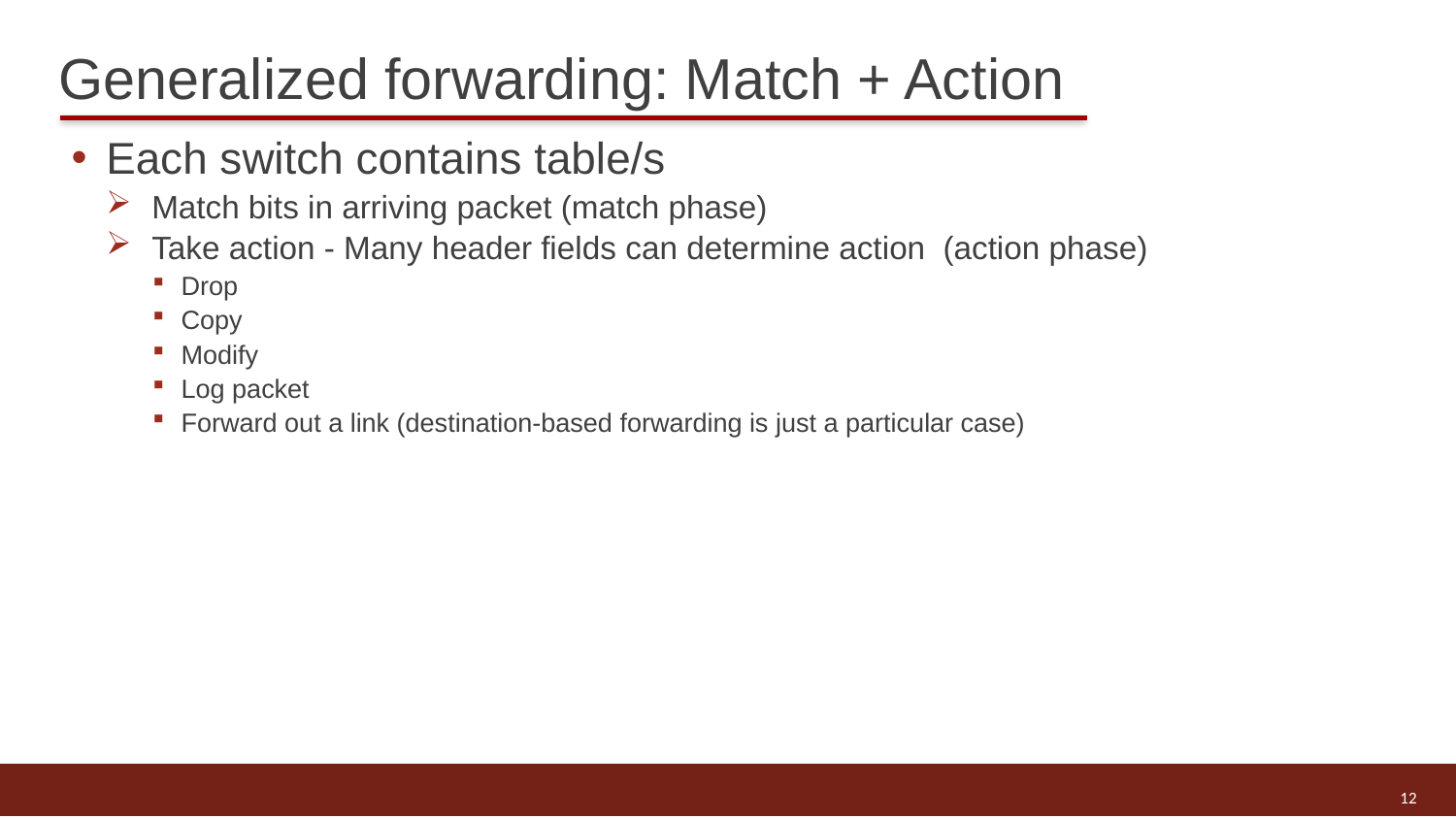

Generalized forwarding: Match + Action
Each switch contains table/s
Match bits in arriving packet (match phase)
Take action - Many header fields can determine action  (action phase)
Drop
Copy
Modify
Log packet
Forward out a link (destination-based forwarding is just a particular case)

12